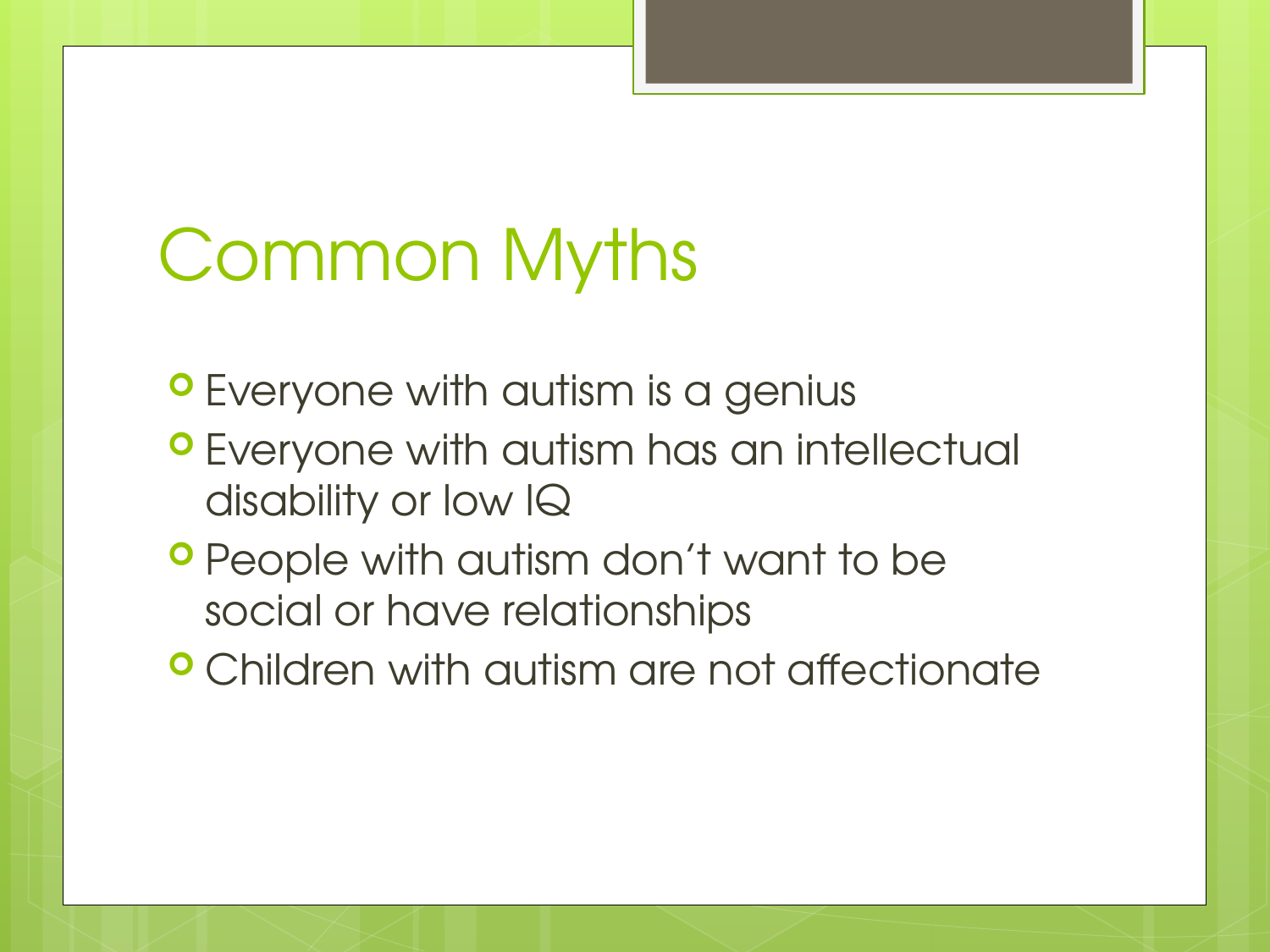

# Common Myths
Everyone with autism is a genius
Everyone with autism has an intellectual disability or low IQ
People with autism don’t want to be social or have relationships
Children with autism are not affectionate